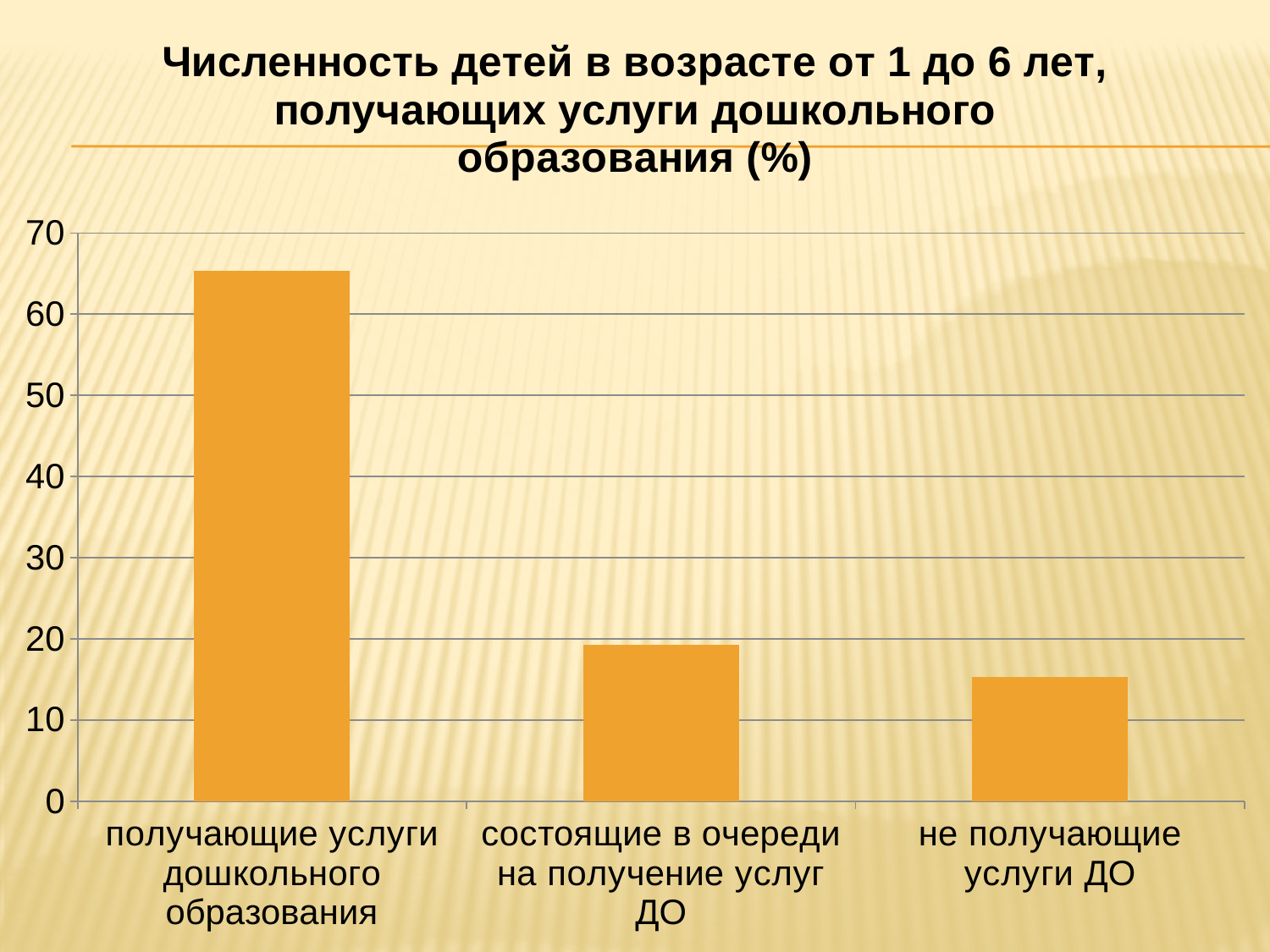

### Chart:

| Category | Численность детей в возрасте от 1 до 6 лет, получающих услуги дошкольного образования (%) |
|---|---|
| получающие услуги дошкольного образования | 65.35499229799747 |
| состоящие в очереди на получение услуг ДО | 19.297017224478363 |
| не получающие услуги ДО | 15.347990477524155 |